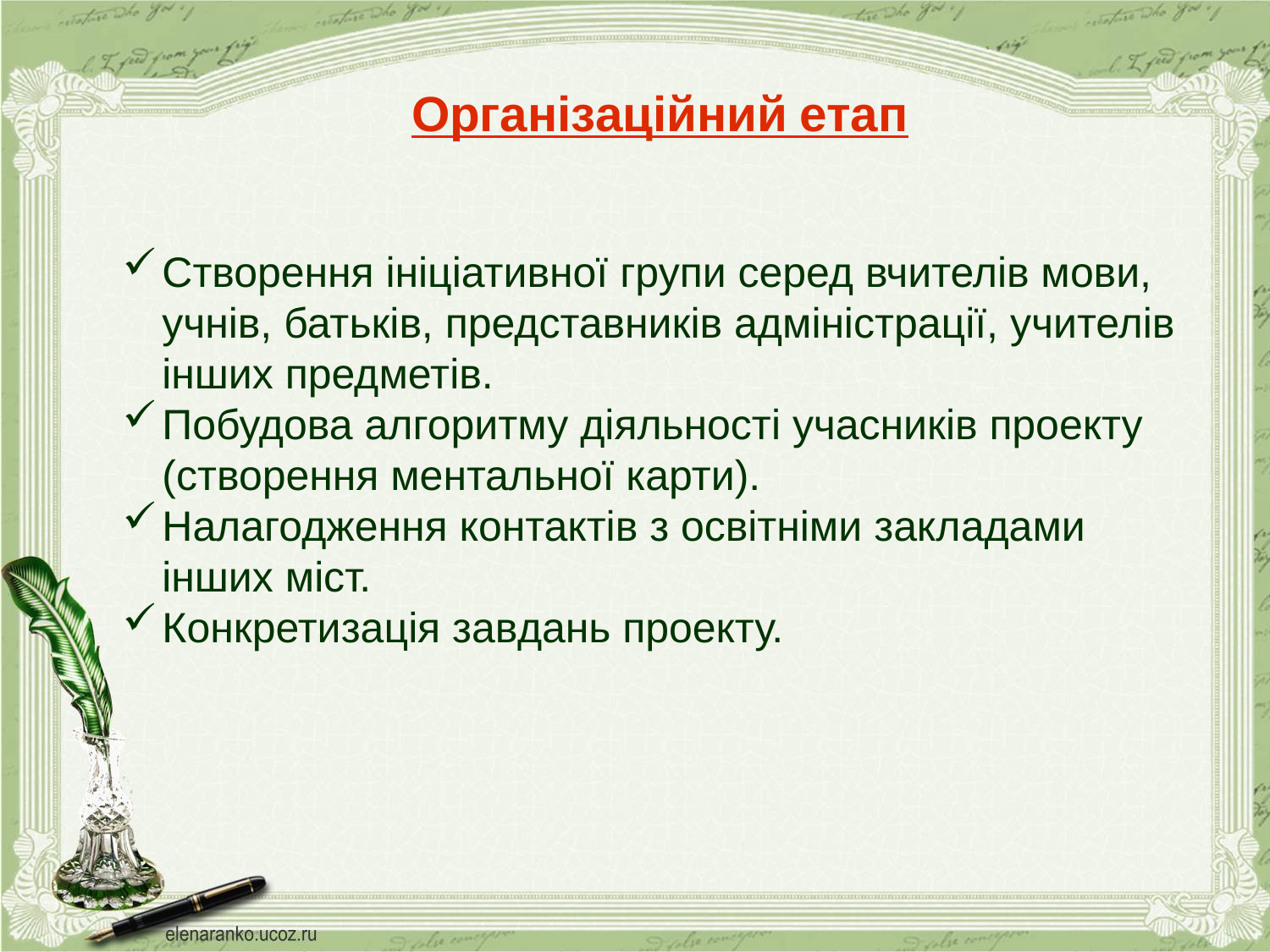

Організаційний етап
Створення ініціативної групи серед вчителів мови, учнів, батьків, представників адміністрації, учителів інших предметів.
Побудова алгоритму діяльності учасників проекту (створення ментальної карти).
Налагодження контактів з освітніми закладами інших міст.
Конкретизація завдань проекту.